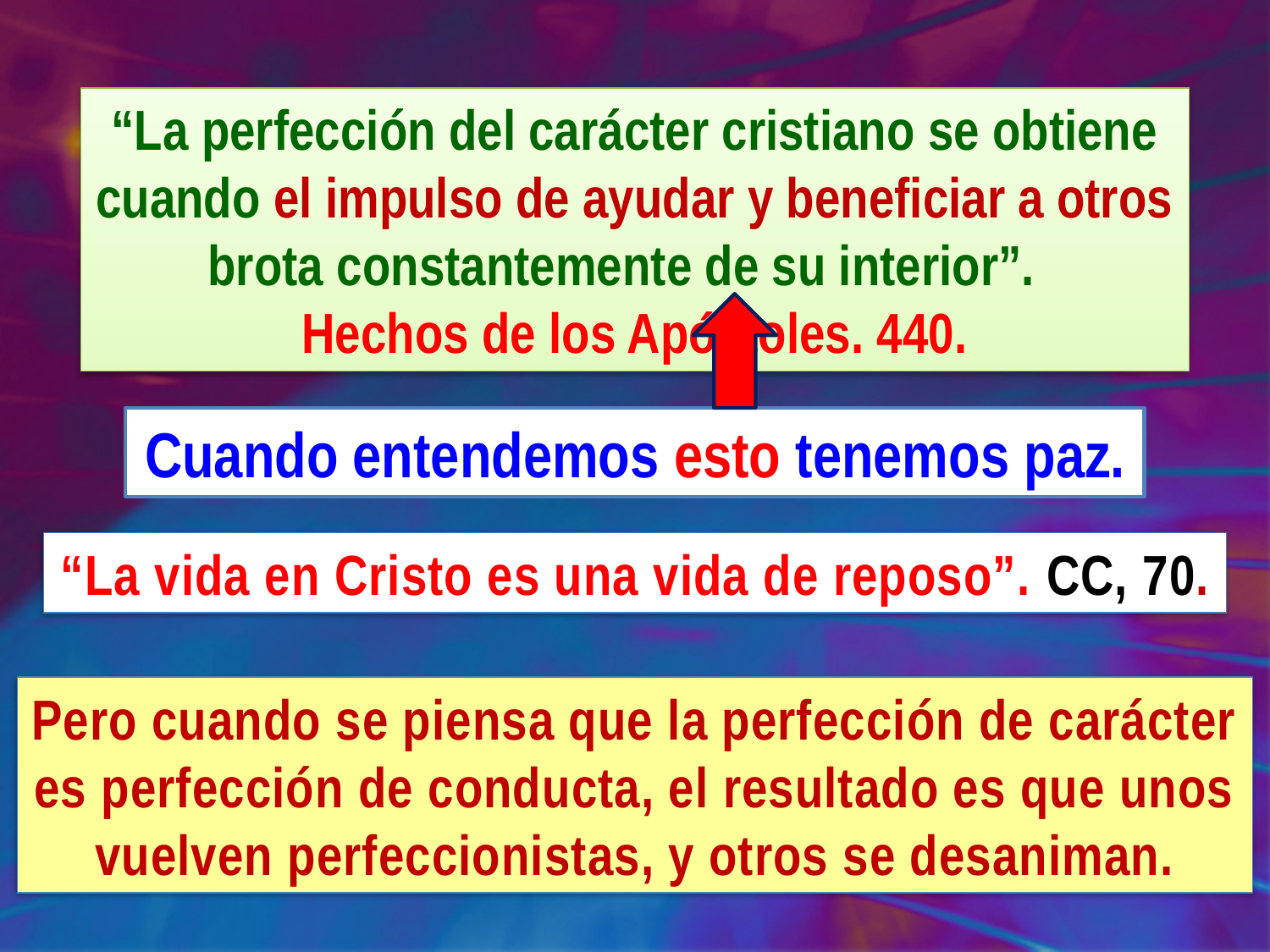

“La perfección del carácter cristiano se obtiene cuando el impulso de ayudar y beneficiar a otros brota constantemente de su interior”.
Hechos de los Apóstoles. 440.

Cuando entendemos esto tenemos paz.
“La vida en Cristo es una vida de reposo”. CC, 70.
Pero cuando se piensa que la perfección de carácter es perfección de conducta, el resultado es que unos vuelven perfeccionistas, y otros se desaniman.